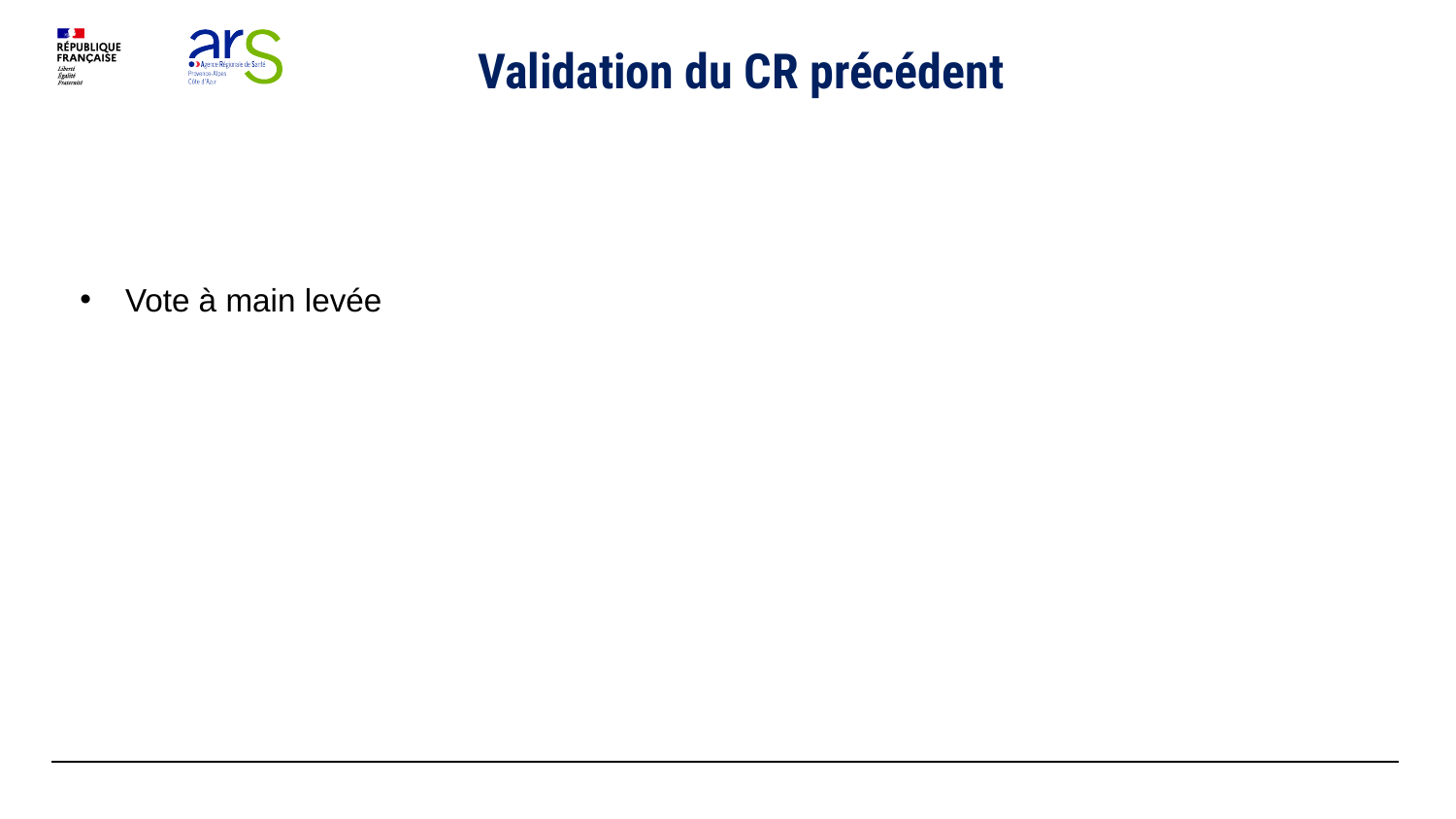

Validation du CR précédent

Vote à main levée